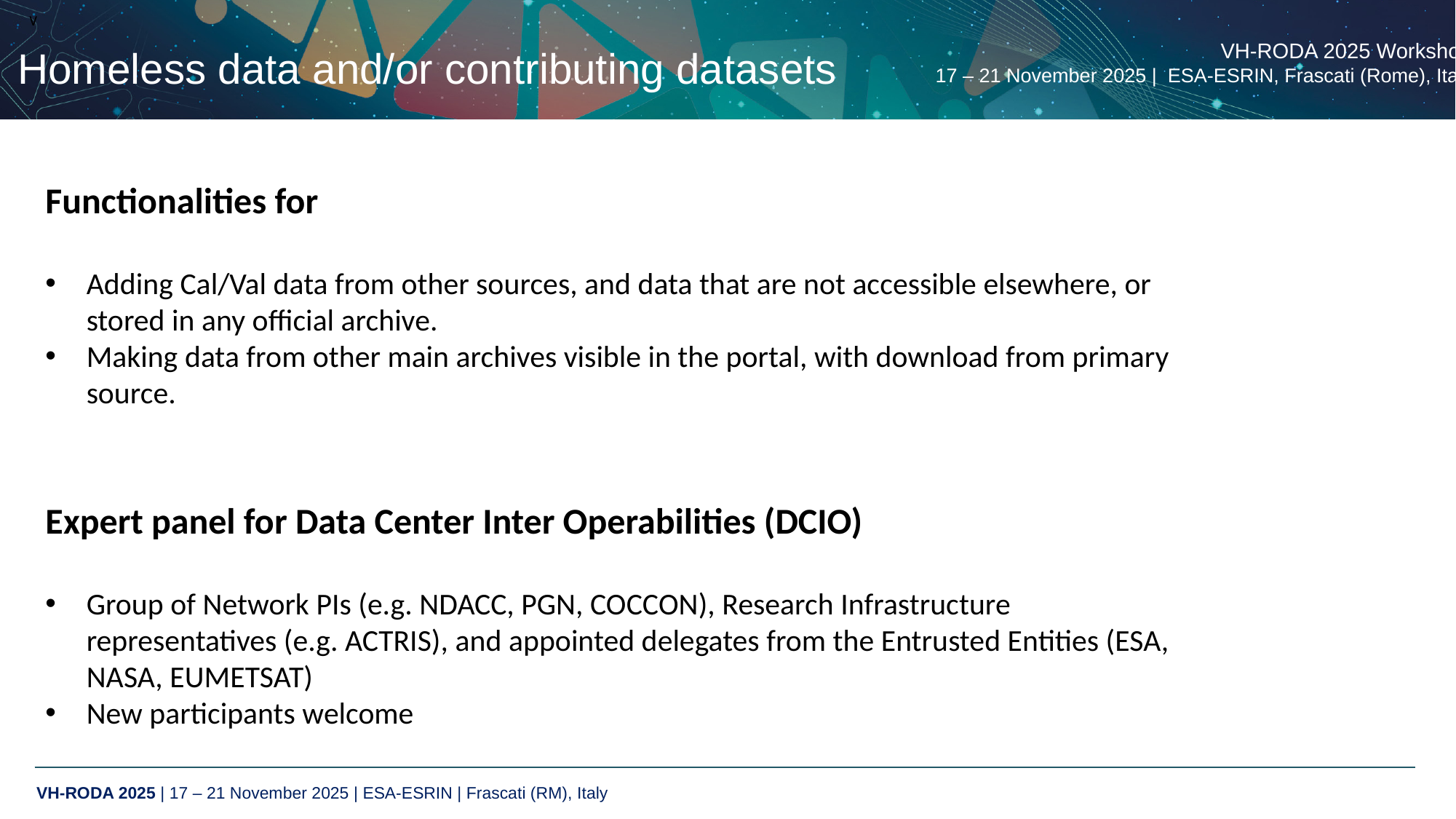

v
Homeless data and/or contributing datasets
Functionalities for

Adding Cal/Val data from other sources, and data that are not accessible elsewhere, or stored in any official archive.
Making data from other main archives visible in the portal, with download from primary source.

Expert panel for Data Center Inter Operabilities (DCIO)

Group of Network PIs (e.g. NDACC, PGN, COCCON), Research Infrastructure representatives (e.g. ACTRIS), and appointed delegates from the Entrusted Entities (ESA, NASA, EUMETSAT)
New participants welcome